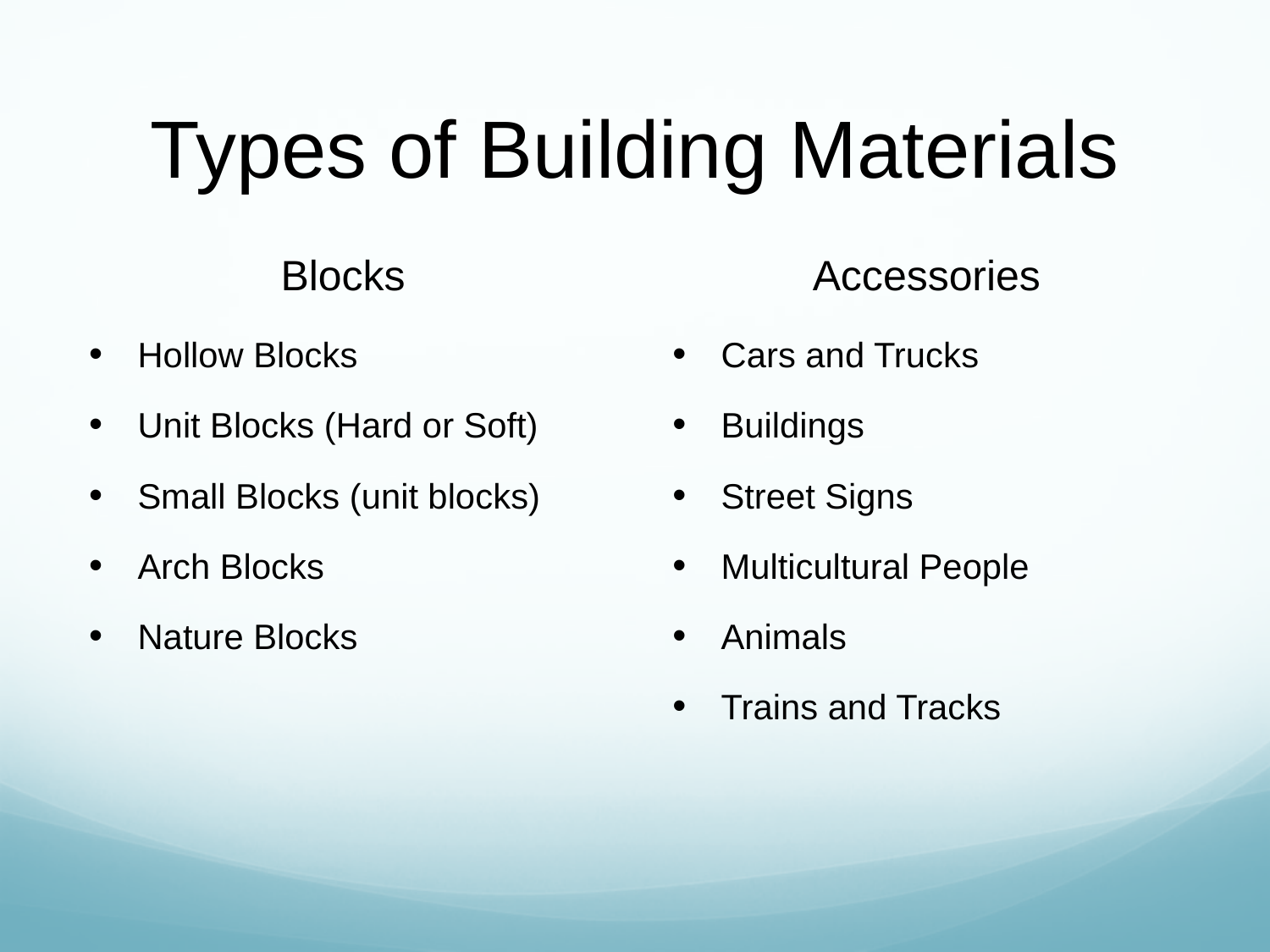

# Types of Building Materials
Blocks
Accessories
Hollow Blocks
Unit Blocks (Hard or Soft)
Small Blocks (unit blocks)
Arch Blocks
Nature Blocks

Cars and Trucks
Buildings
Street Signs
Multicultural People
Animals
Trains and Tracks